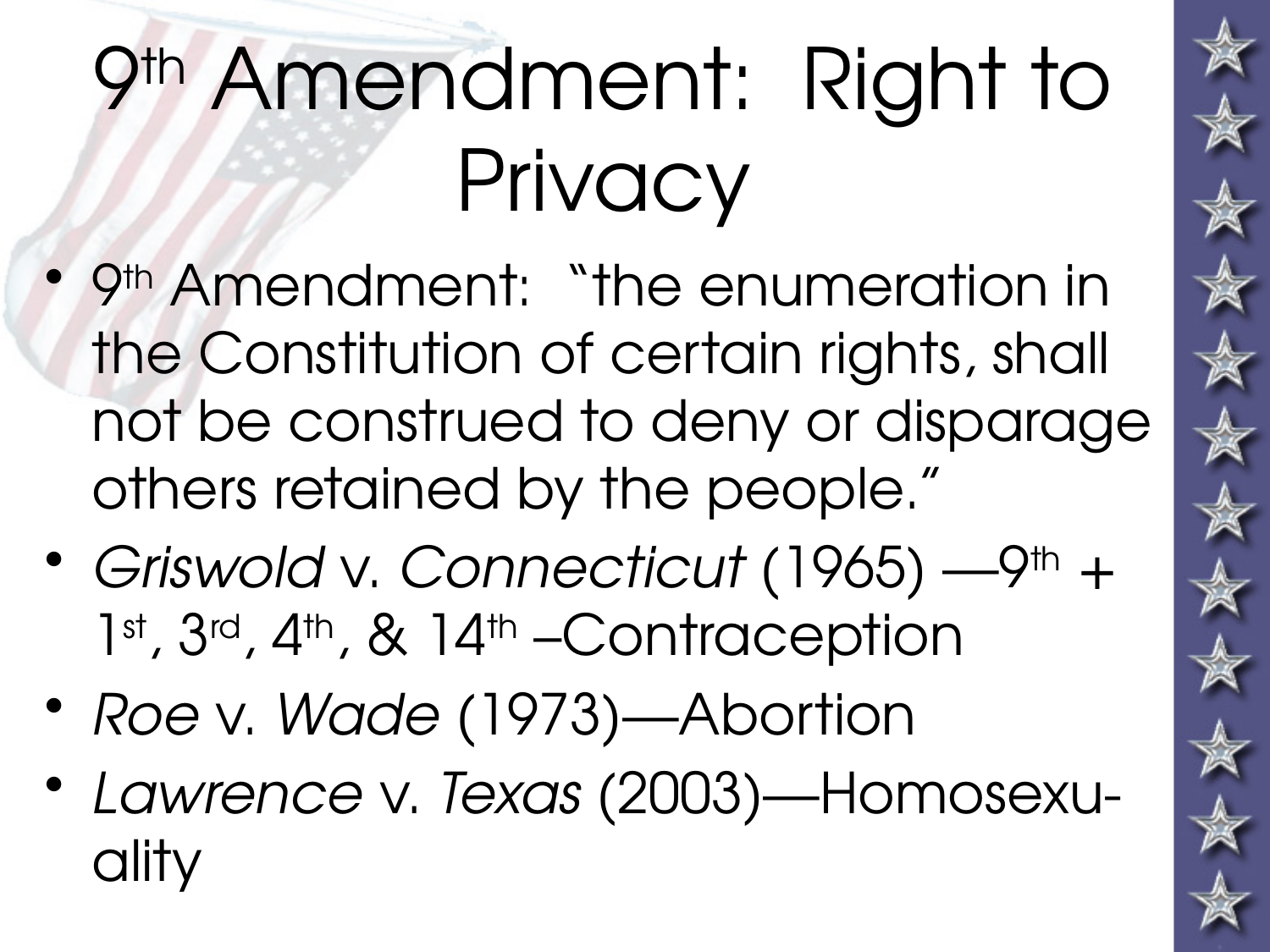

# 9th Amendment:  Right to Privacy
9th Amendment:  “the enumeration in the Constitution of certain rights, shall not be construed to deny or disparage others retained by the people.”
Griswold v. Connecticut (1965) —9th + 1st, 3rd, 4th, & 14th –Contraception
Roe v. Wade (1973)—Abortion
Lawrence v. Texas (2003)—Homosexu-ality